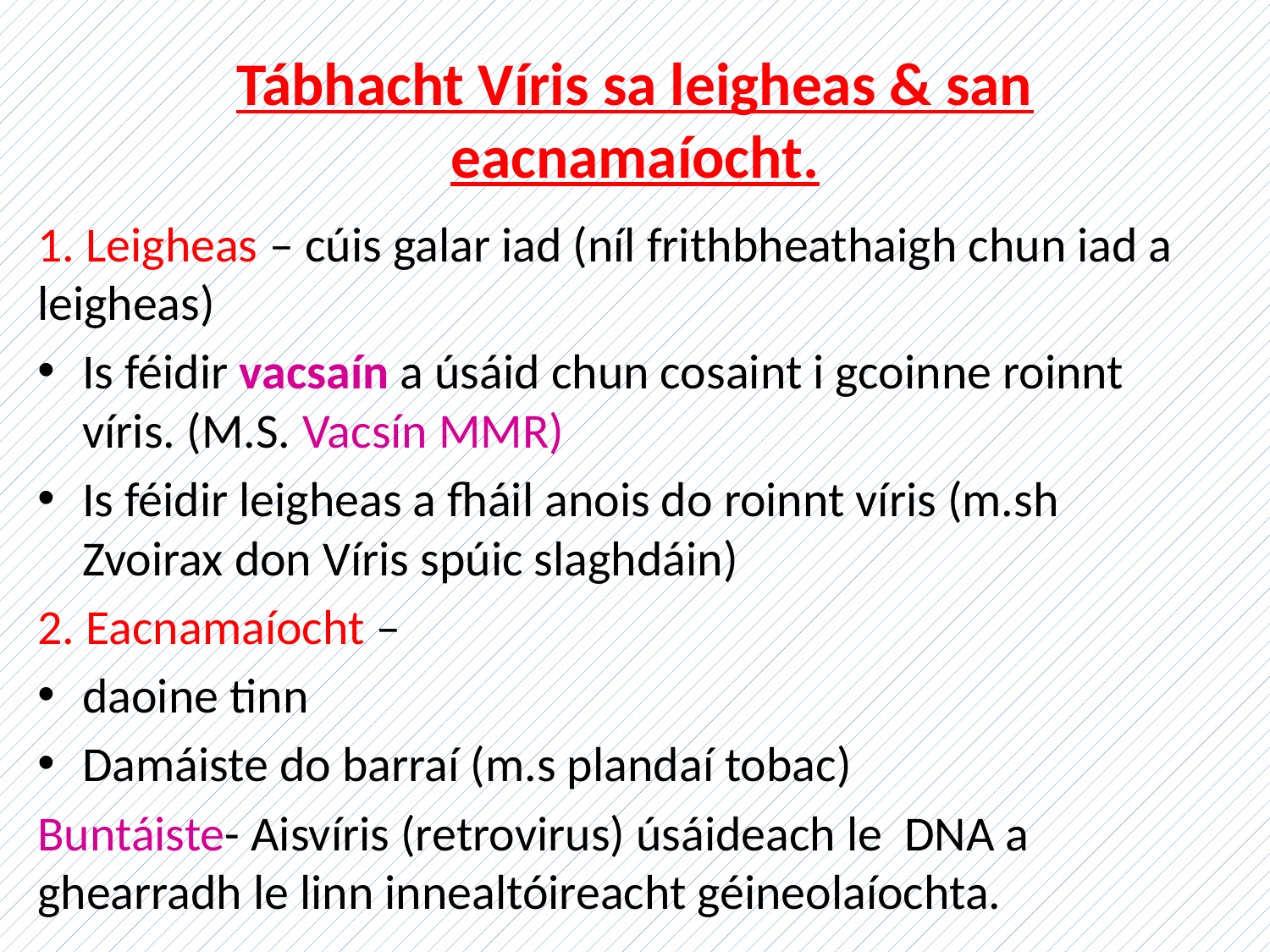

# Tábhacht Víris sa leigheas & san eacnamaíocht.
1. Leigheas – cúis galar iad (níl frithbheathaigh chun iad a leigheas)
Is féidir vacsaín a úsáid chun cosaint i gcoinne roinnt víris. (M.S. Vacsín MMR)
Is féidir leigheas a fháil anois do roinnt víris (m.sh Zvoirax don Víris spúic slaghdáin)
2. Eacnamaíocht –
daoine tinn
Damáiste do barraí (m.s plandaí tobac)
Buntáiste- Aisvíris (retrovirus) úsáideach le  DNA a ghearradh le linn innealtóireacht géineolaíochta.